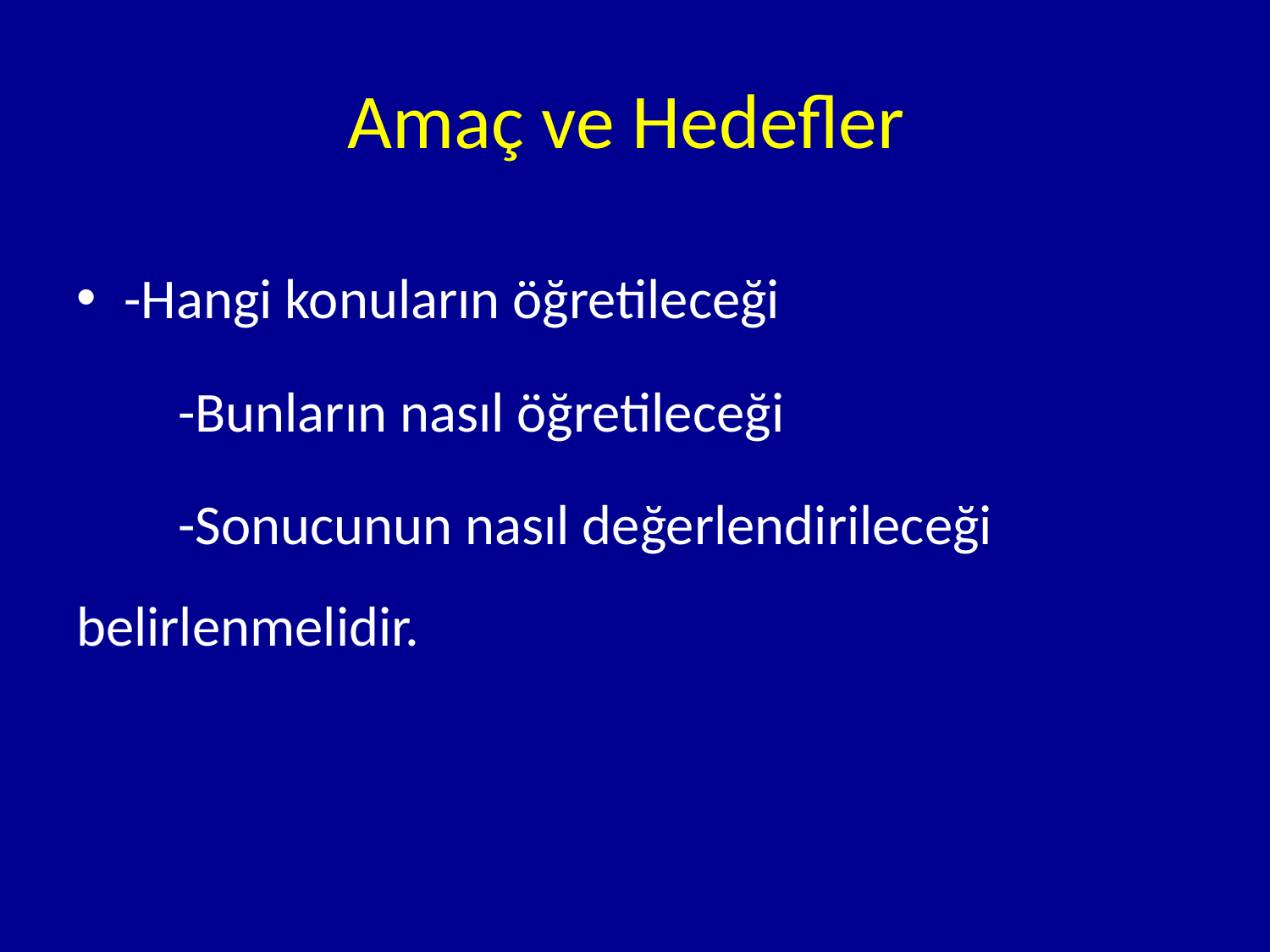

# Amaç ve Hedefler
-Hangi konuların öğretileceği
        -Bunların nasıl öğretileceği
        -Sonucunun nasıl değerlendirileceği belirlenmelidir.